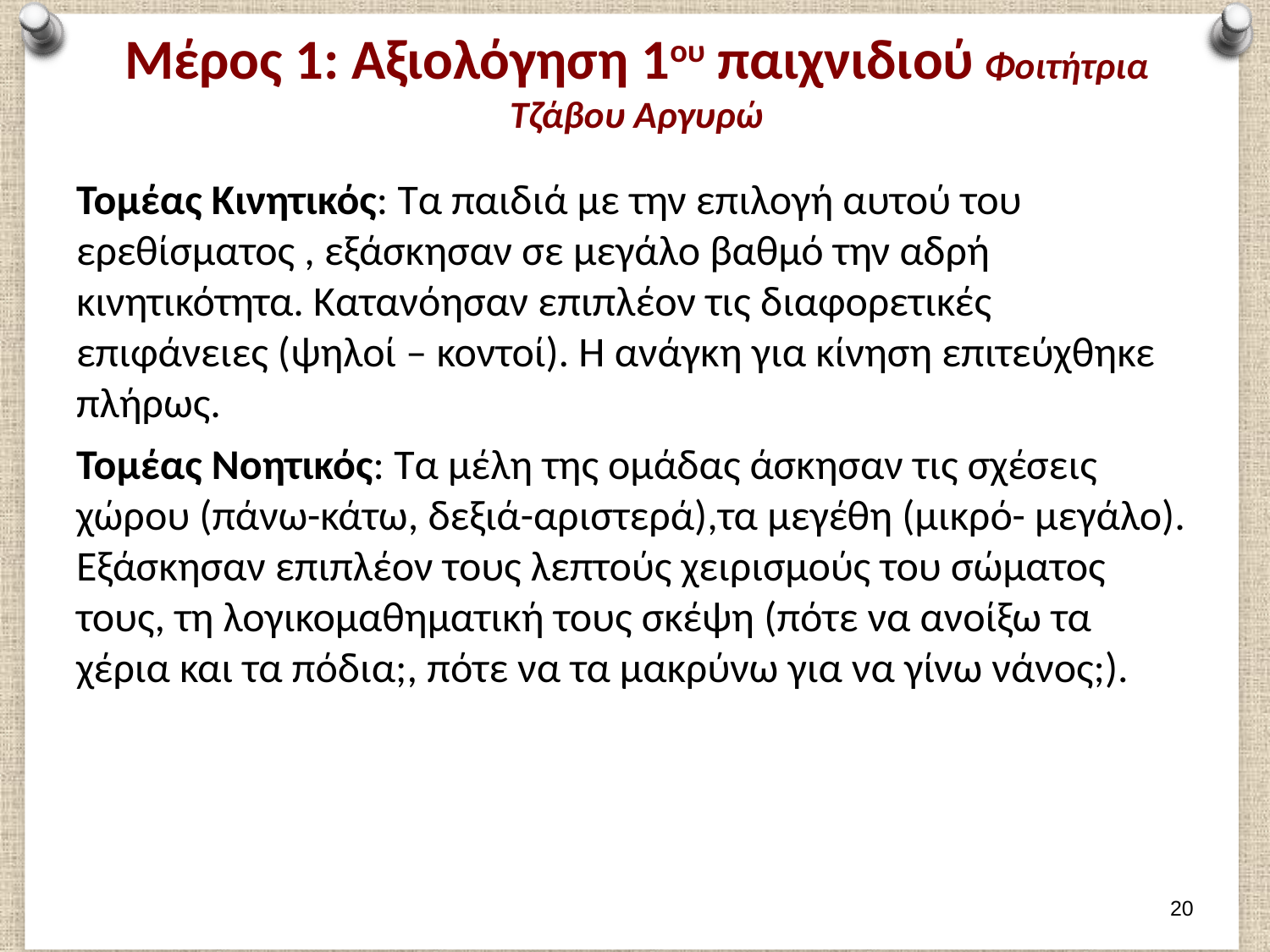

# Μέρος 1: Αξιολόγηση 1ου παιχνιδιού Φοιτήτρια Τζάβου Αργυρώ
Τομέας Κινητικός: Τα παιδιά με την επιλογή αυτού του ερεθίσματος , εξάσκησαν σε μεγάλο βαθμό την αδρή κινητικότητα. Κατανόησαν επιπλέον τις διαφορετικές  επιφάνειες (ψηλοί – κοντοί). Η ανάγκη για κίνηση επιτεύχθηκε πλήρως.
Τομέας Νοητικός: Τα μέλη της ομάδας άσκησαν τις σχέσεις χώρου (πάνω-κάτω, δεξιά-αριστερά),τα μεγέθη (μικρό- μεγάλο). Εξάσκησαν επιπλέον τους λεπτούς χειρισμούς του σώματος τους, τη λογικομαθηματική τους σκέψη (πότε να ανοίξω τα χέρια και τα πόδια;, πότε να τα μακρύνω για να γίνω νάνος;).
20